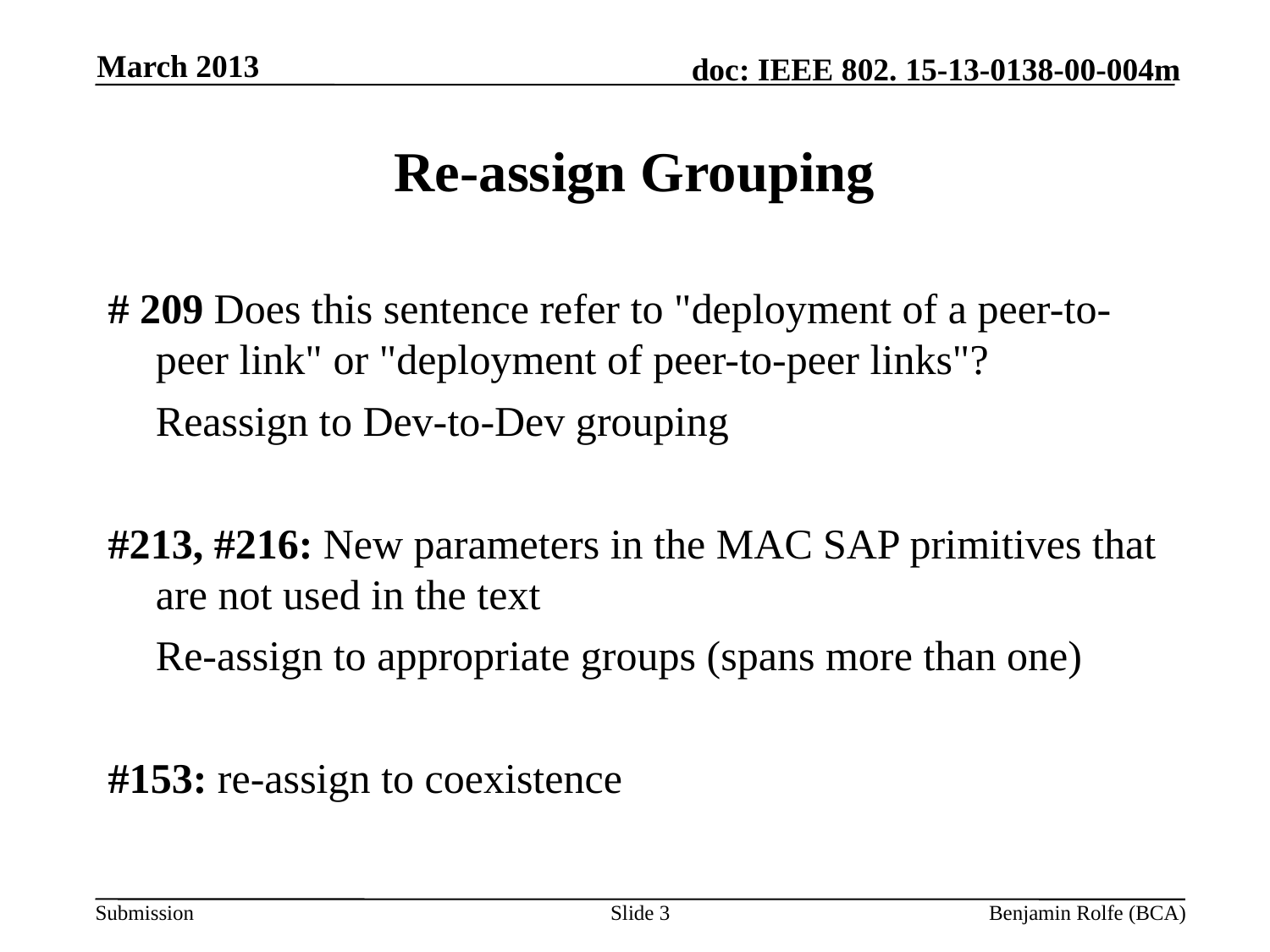

March 2013
# Re-assign Grouping
# 209 Does this sentence refer to "deployment of a peer-to-peer link" or "deployment of peer-to-peer links"?
	Reassign to Dev-to-Dev grouping

#213, #216: New parameters in the MAC SAP primitives that are not used in the text
	Re-assign to appropriate groups (spans more than one)

#153: re-assign to coexistence

Slide 3
Benjamin Rolfe (BCA)